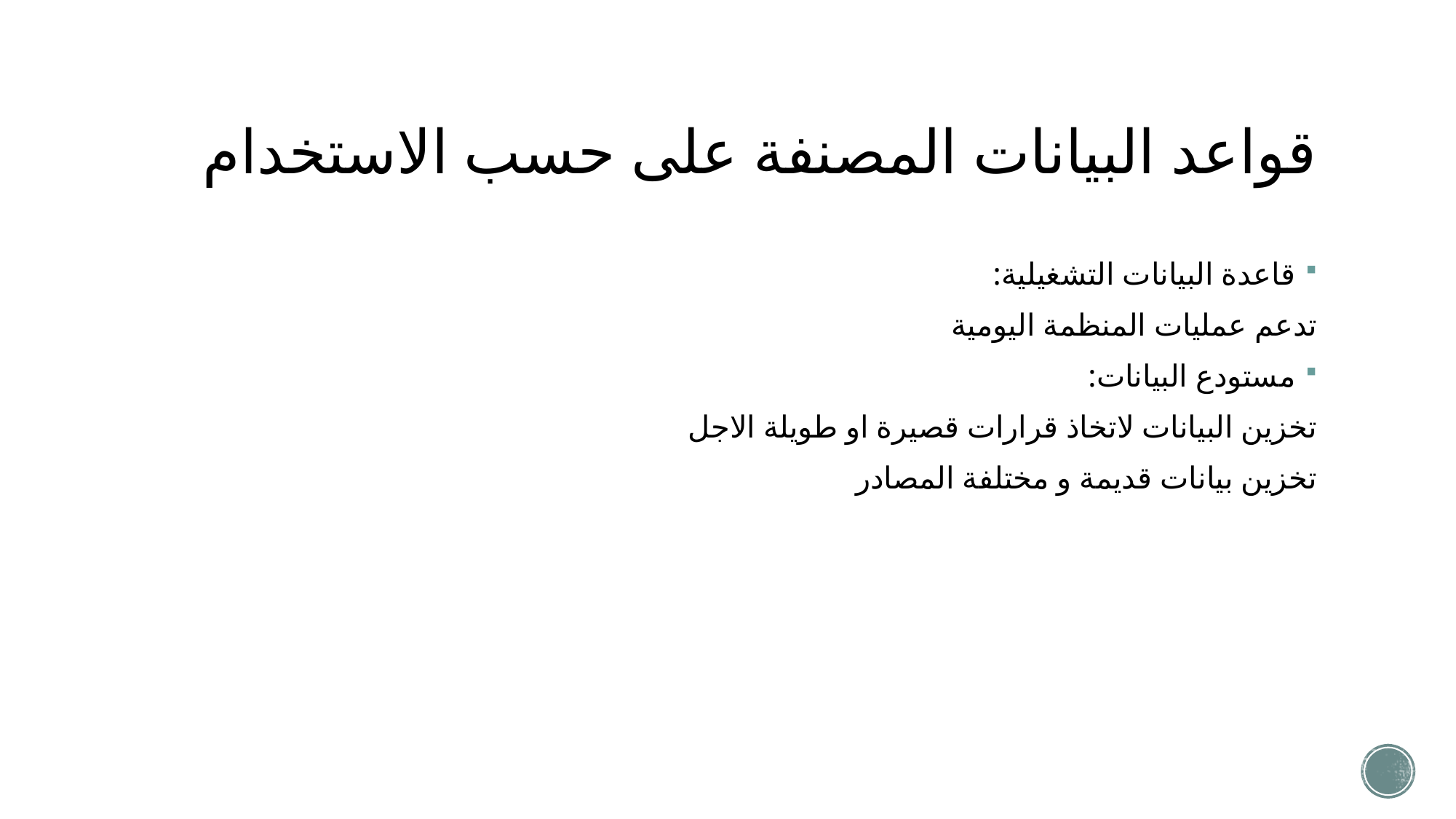

# قواعد البيانات المصنفة على حسب الاستخدام
قاعدة البيانات التشغيلية:
تدعم عمليات المنظمة اليومية
مستودع البيانات:
تخزين البيانات لاتخاذ قرارات قصيرة او طويلة الاجل
تخزين بيانات قديمة و مختلفة المصادر